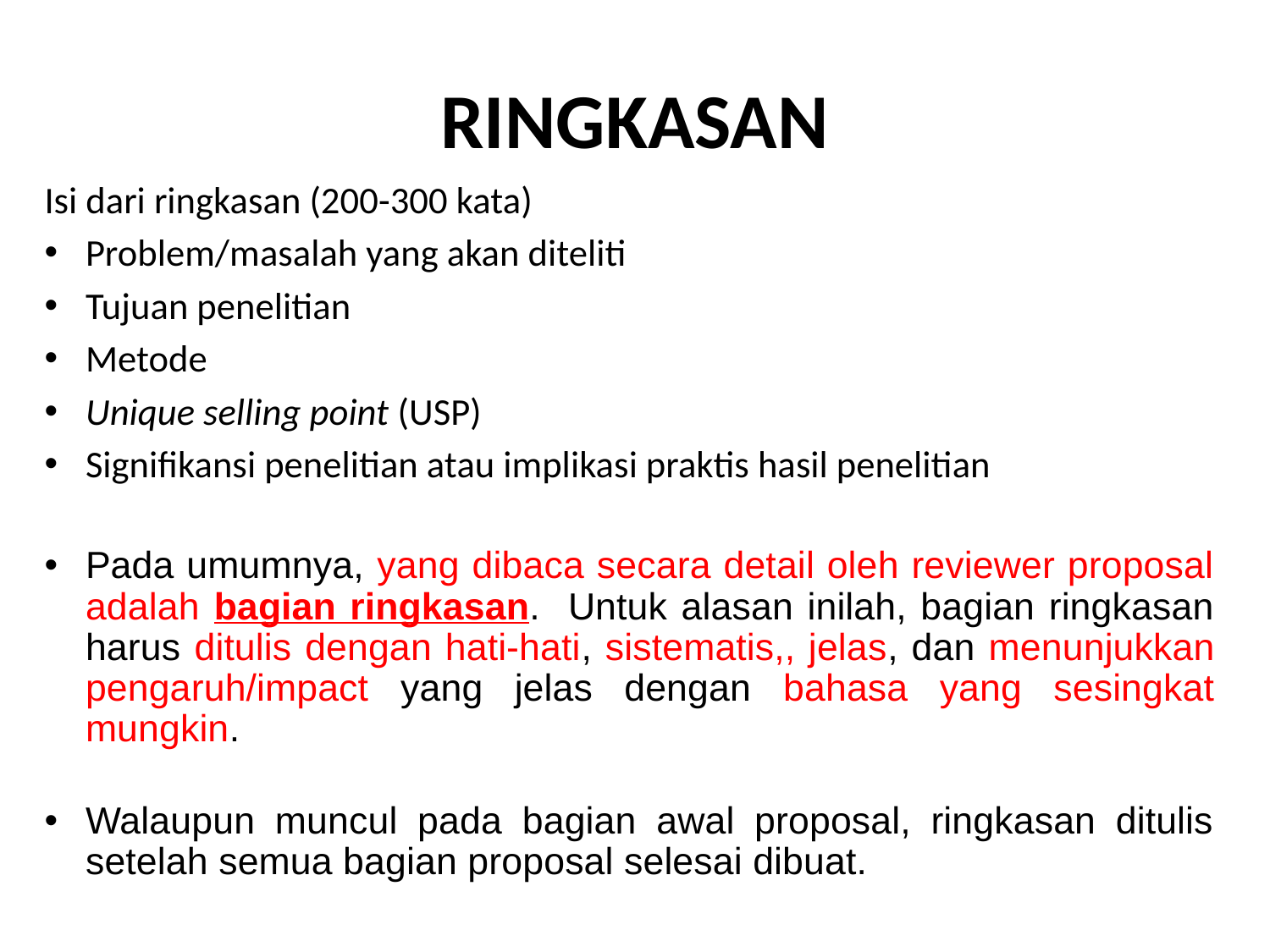

# RINGKASAN
Isi dari ringkasan (200-300 kata)
Problem/masalah yang akan diteliti
Tujuan penelitian
Metode
Unique selling point (USP)
Signifikansi penelitian atau implikasi praktis hasil penelitian

Pada umumnya, yang dibaca secara detail oleh reviewer proposal adalah bagian ringkasan.  Untuk alasan inilah, bagian ringkasan harus ditulis dengan hati-hati, sistematis,, jelas, dan menunjukkan pengaruh/impact yang jelas dengan bahasa yang sesingkat mungkin.

Walaupun muncul pada bagian awal proposal, ringkasan ditulis setelah semua bagian proposal selesai dibuat.